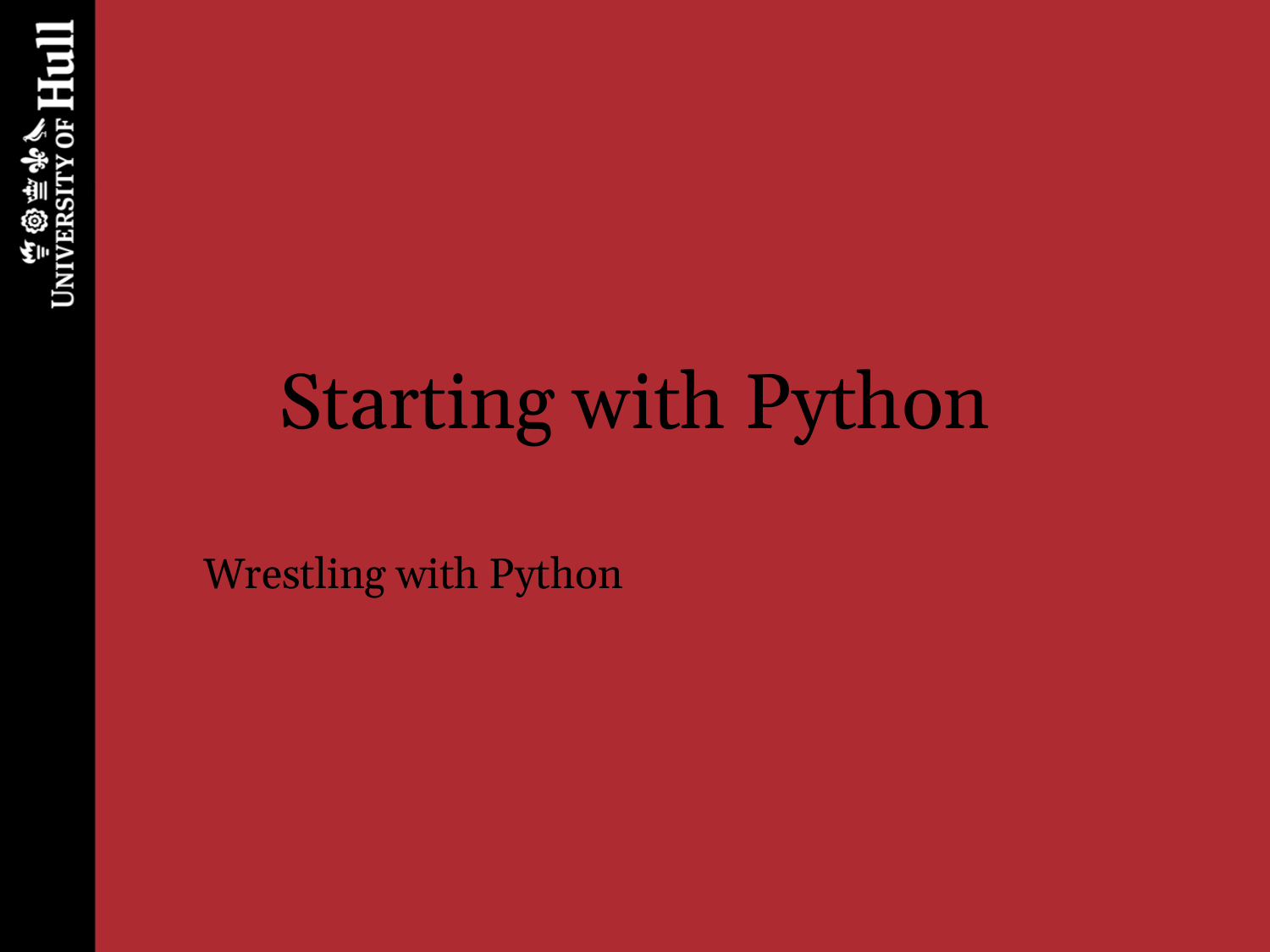

# Starting with Python
Wrestling with Python